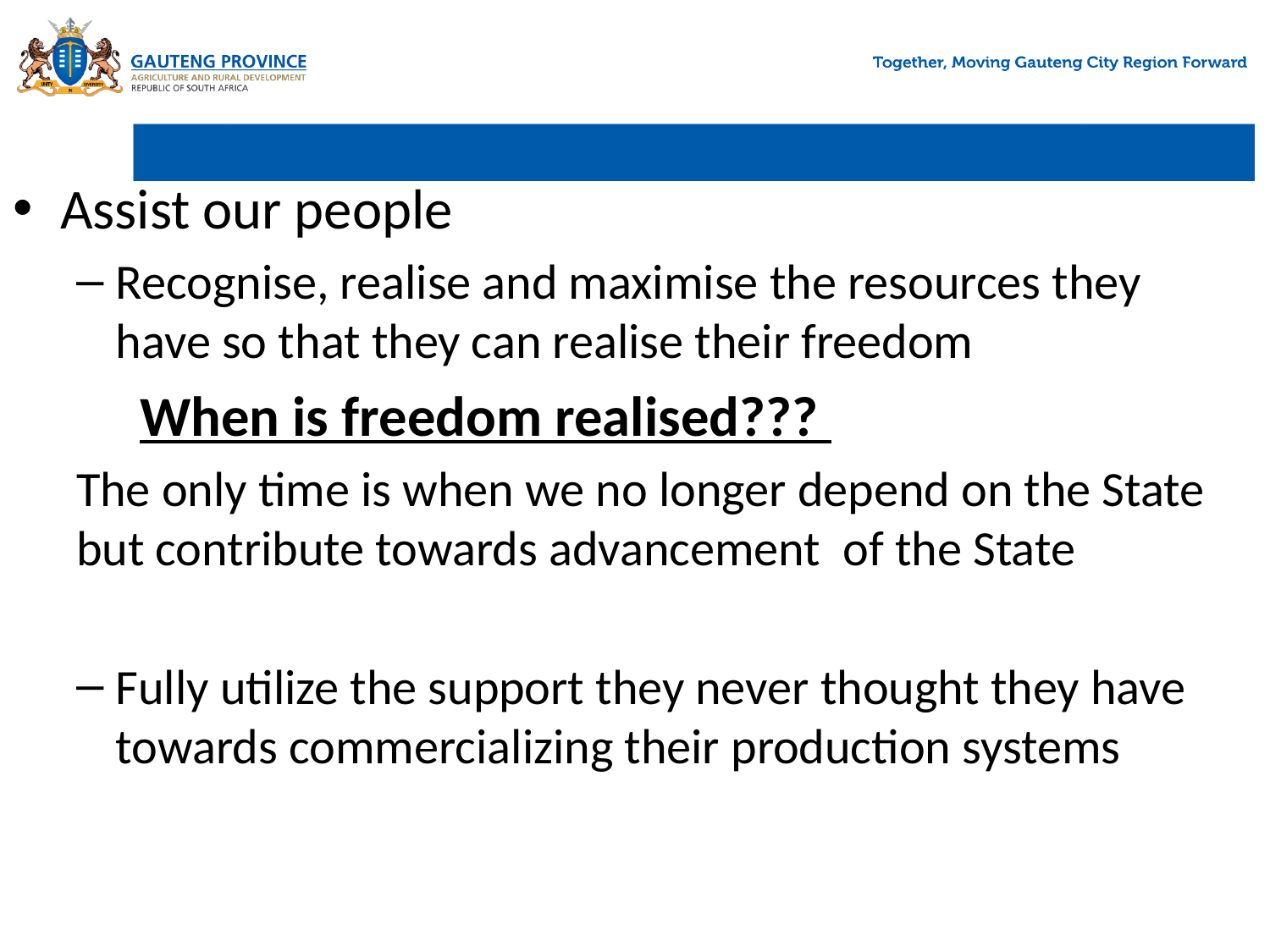

Assist our people
Recognise, realise and maximise the resources they have so that they can realise their freedom
	When is freedom realised???
The only time is when we no longer depend on the State but contribute towards advancement  of the State

Fully utilize the support they never thought they have towards commercializing their production systems